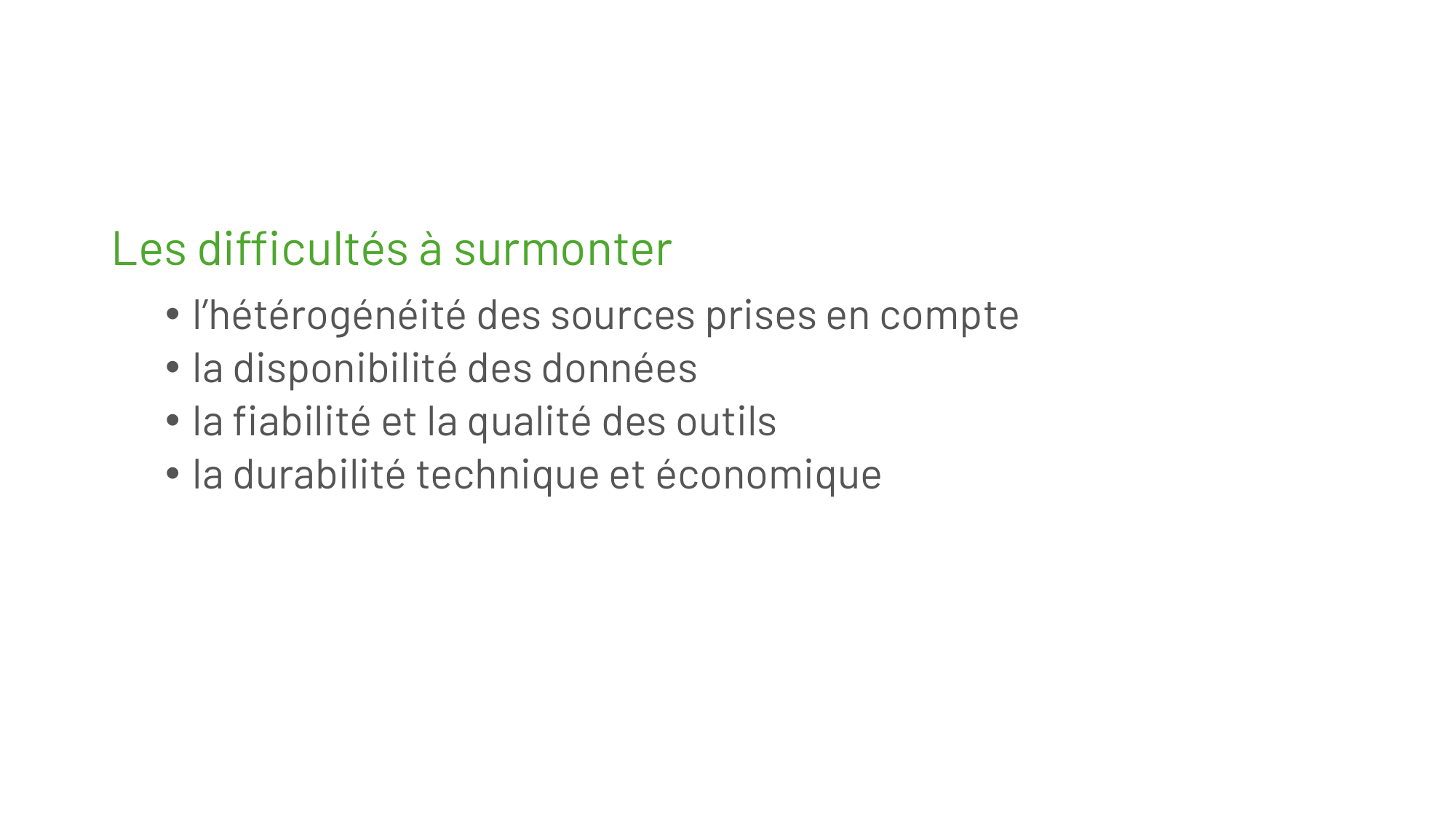

Les difficultés à surmonter
l’hétérogénéité des sources prises en compte
la disponibilité des données
la fiabilité et la qualité des outils
la durabilité technique et économique